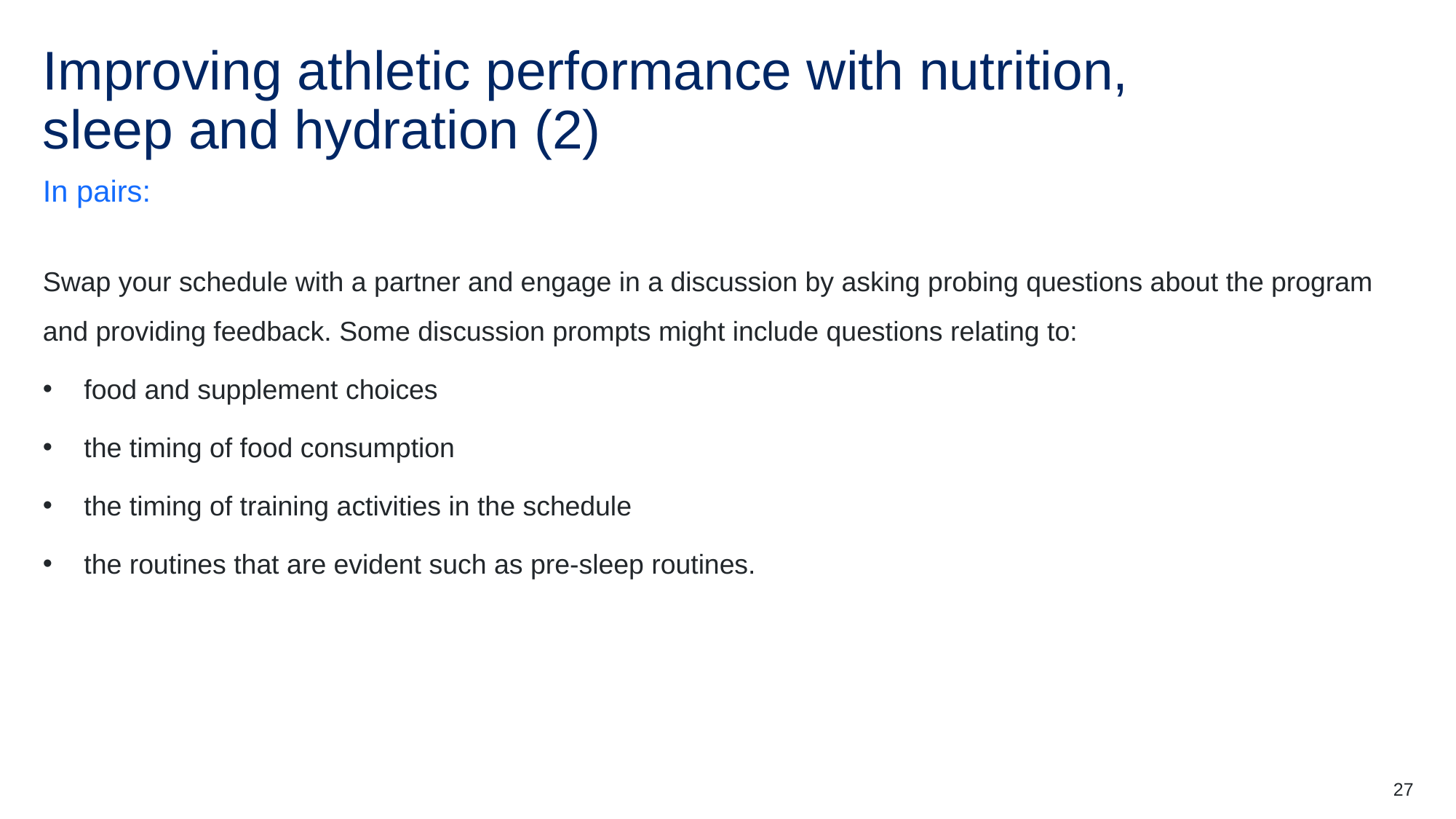

# Improving athletic performance with nutrition, sleep and hydration (2)
In pairs:
Swap your schedule with a partner and engage in a discussion by asking probing questions about the program and providing feedback. Some discussion prompts might include questions relating to:
food and supplement choices
the timing of food consumption
the timing of training activities in the schedule
the routines that are evident such as pre-sleep routines.
27